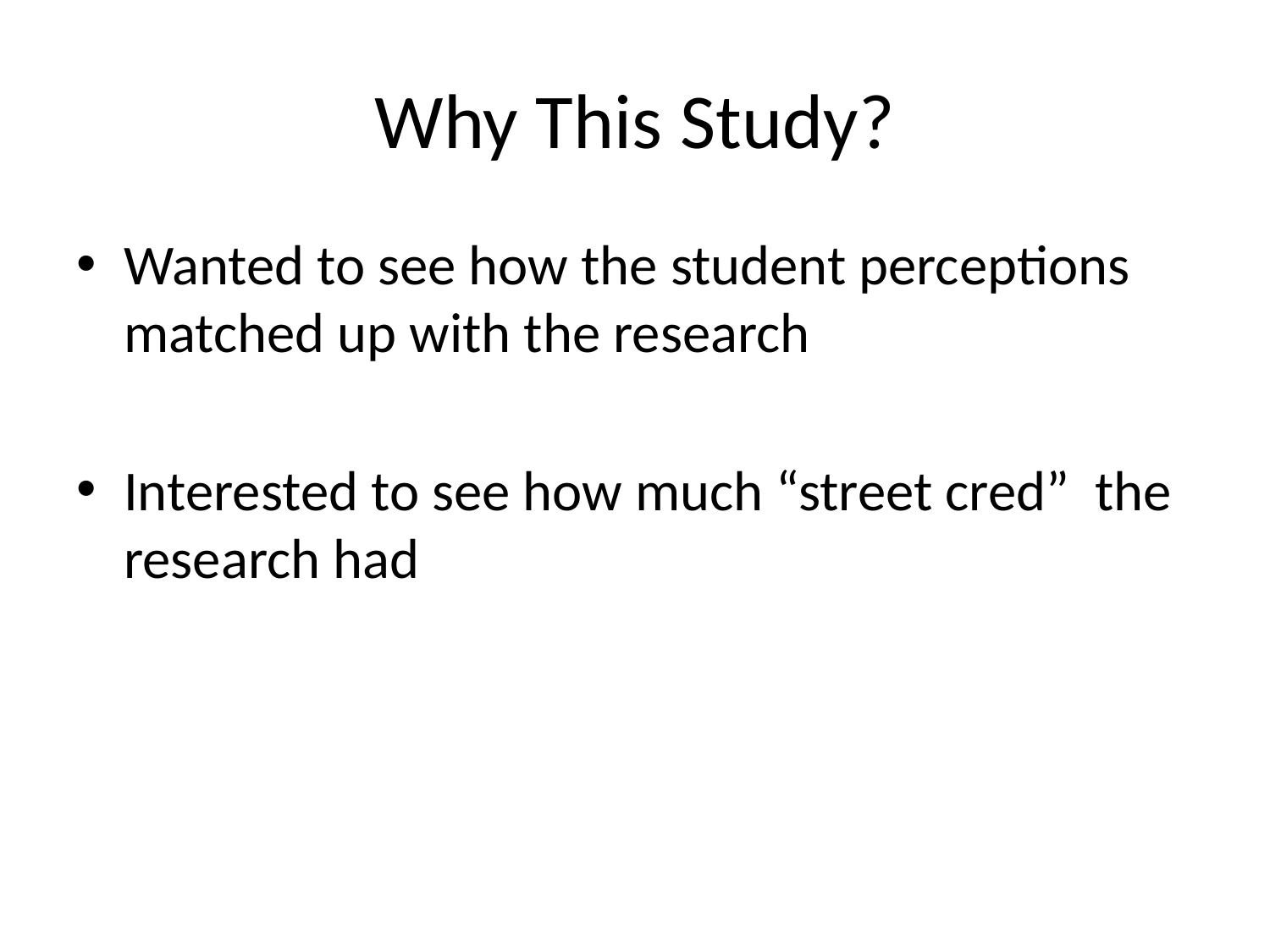

# Why This Study?
Wanted to see how the student perceptions matched up with the research

Interested to see how much “street cred”  the research had